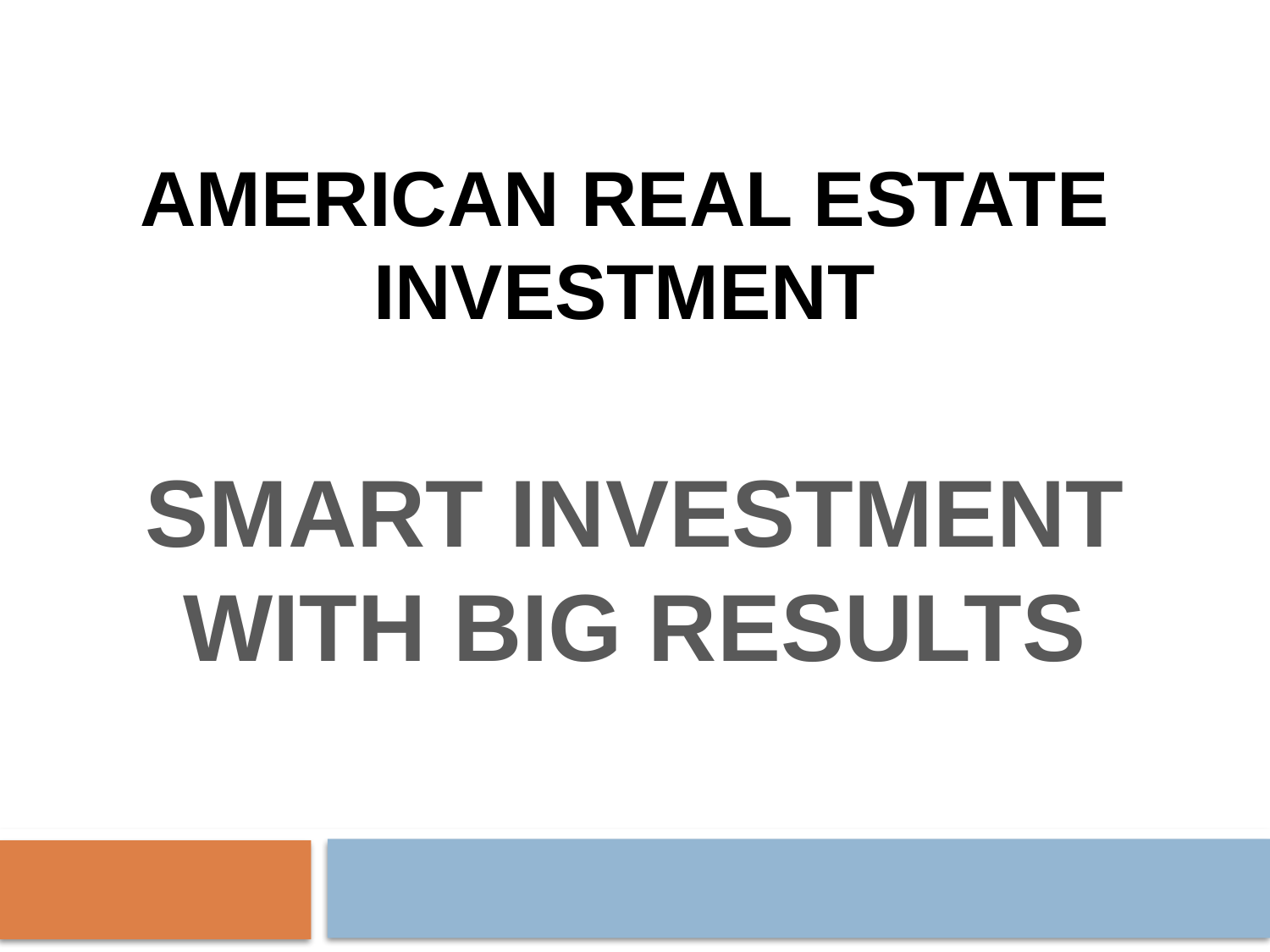

# AMERICAN REAL ESTATE INVESTMENT
SMART INVESTMENT WITH BIG RESULTS